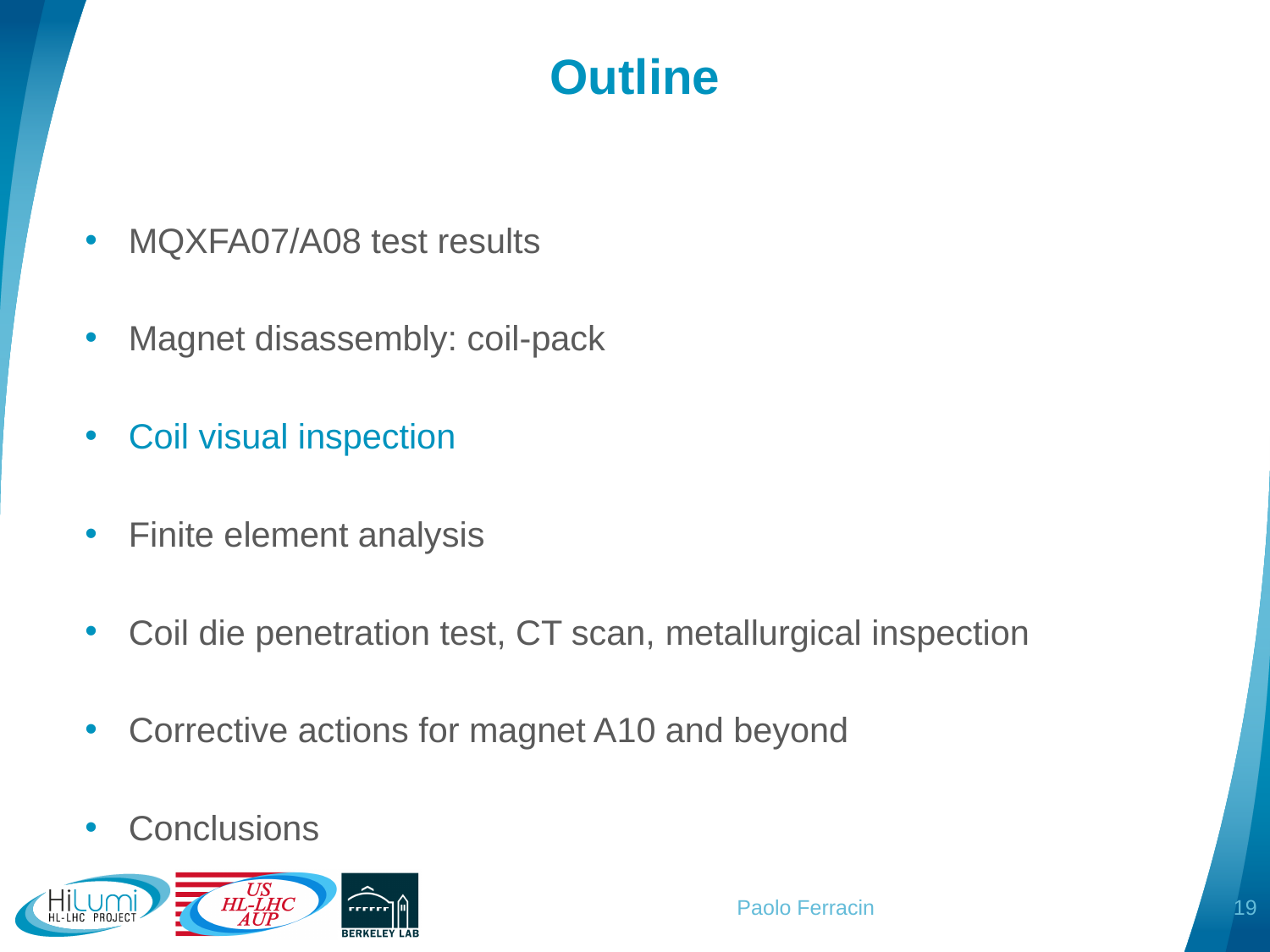

# Outline

MQXFA07/A08 test results

Magnet disassembly: coil-pack

Coil visual inspection

Finite element analysis

Coil die penetration test, CT scan, metallurgical inspection

Corrective actions for magnet A10 and beyond

Conclusions
19
Paolo Ferracin